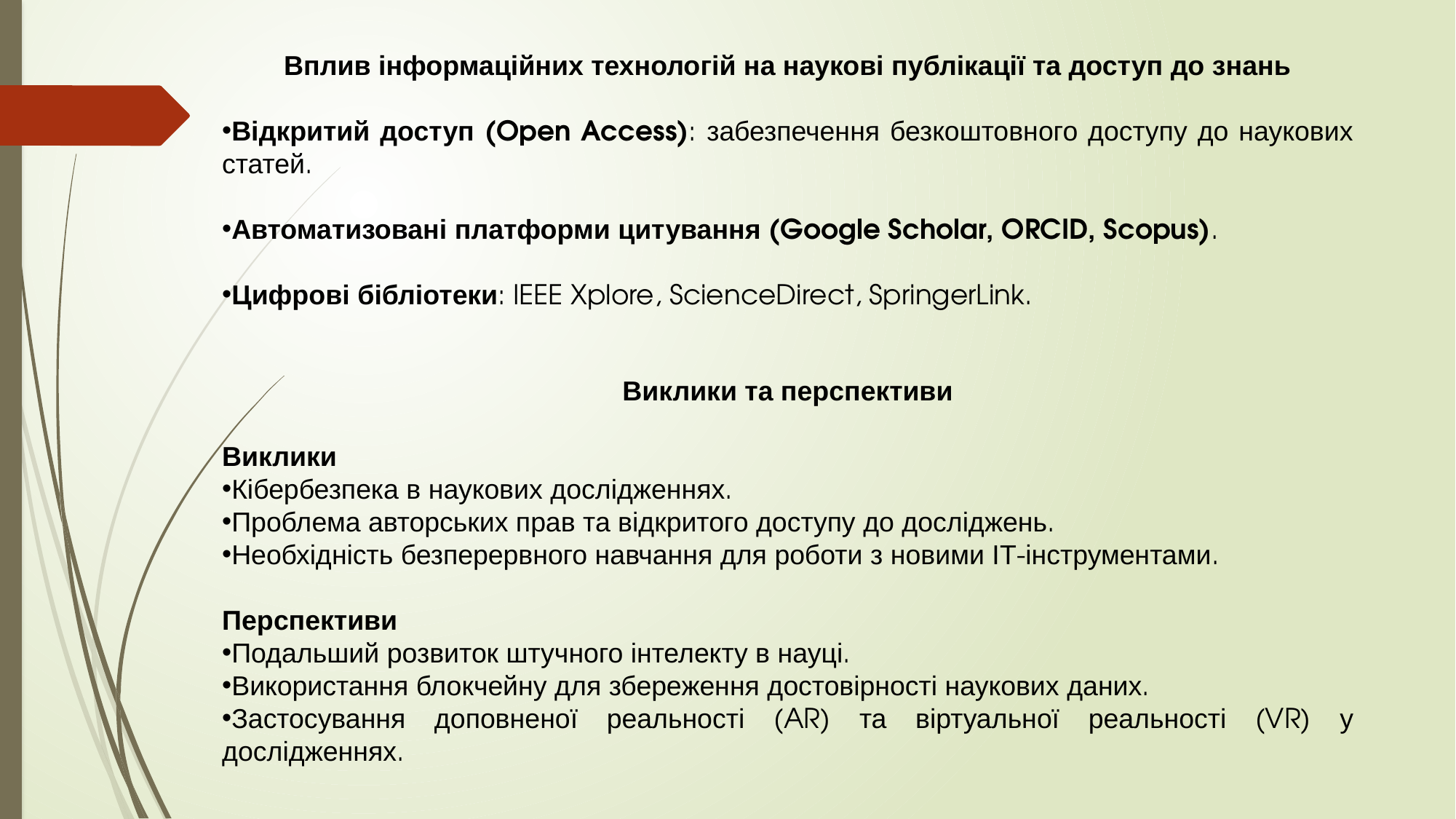

Вплив інформаційних технологій на наукові публікації та доступ до знань

Відкритий доступ (Open Access): забезпечення безкоштовного доступу до наукових статей.

Автоматизовані платформи цитування (Google Scholar, ORCID, Scopus).

Цифрові бібліотеки: IEEE Xplore, ScienceDirect, SpringerLink.
Виклики та перспективи

Виклики
Кібербезпека в наукових дослідженнях.
Проблема авторських прав та відкритого доступу до досліджень.
Необхідність безперервного навчання для роботи з новими ІТ-інструментами.

Перспективи
Подальший розвиток штучного інтелекту в науці.
Використання блокчейну для збереження достовірності наукових даних.
Застосування доповненої реальності (AR) та віртуальної реальності (VR) у дослідженнях.